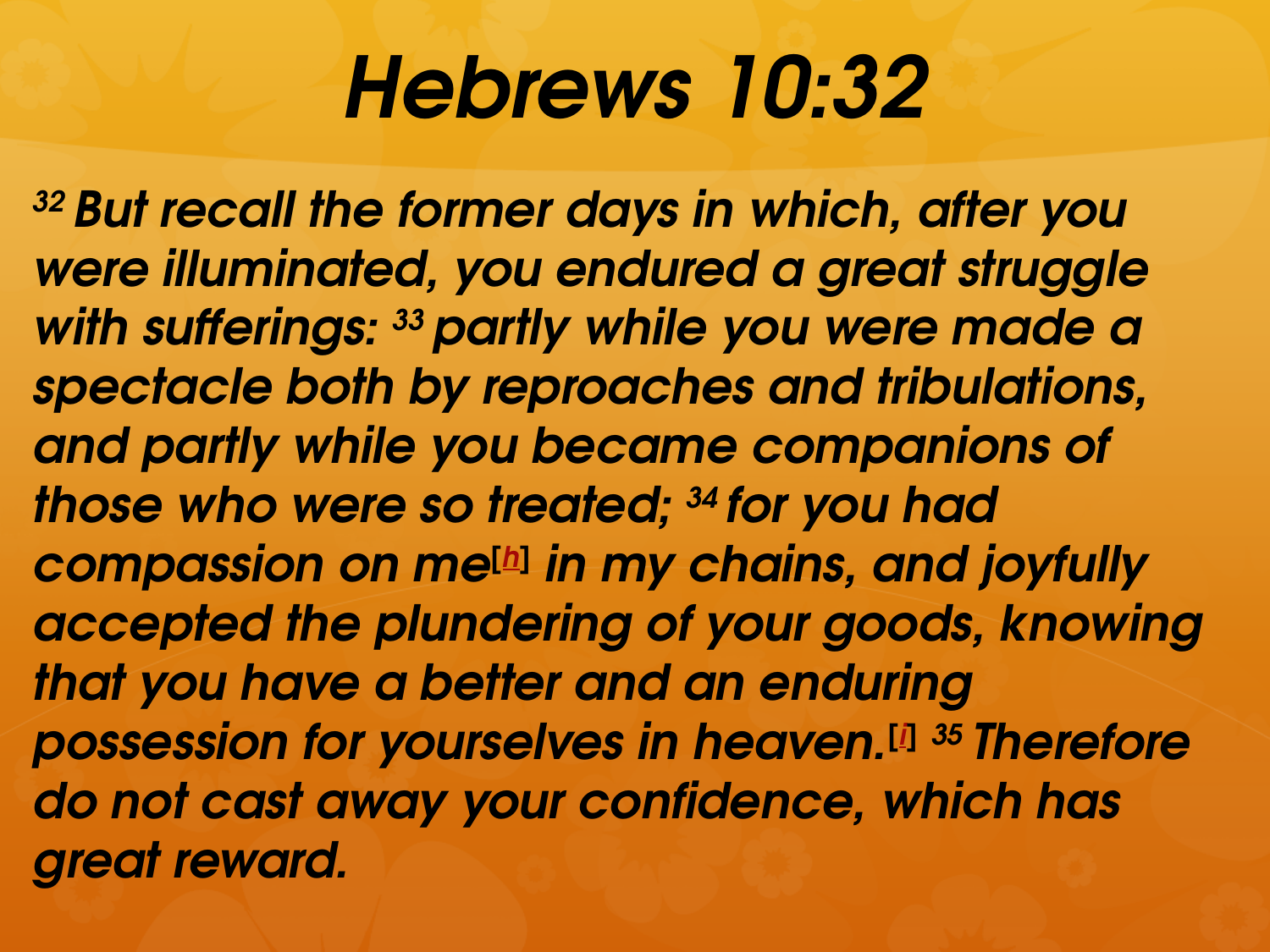

# Hebrews 10:32
32 But recall the former days in which, after you were illuminated, you endured a great struggle with sufferings: 33 partly while you were made a spectacle both by reproaches and tribulations, and partly while you became companions of those who were so treated; 34 for you had compassion on me[h] in my chains, and joyfully accepted the plundering of your goods, knowing that you have a better and an enduring possession for yourselves in heaven.[i] 35 Therefore do not cast away your confidence, which has great reward.